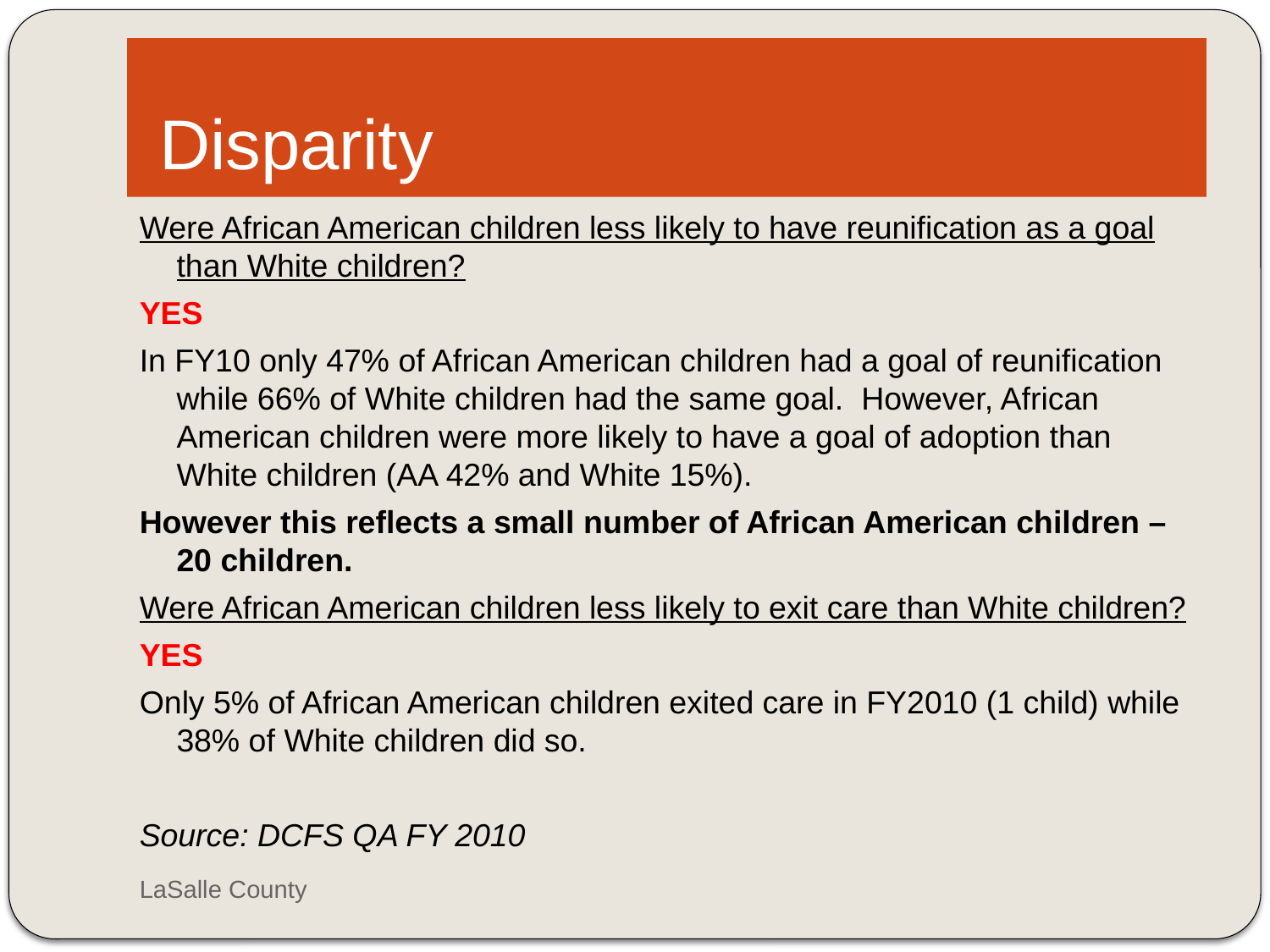

# Disparity
Were African American children less likely to have reunification as a goal than White children?
YES
In FY10 only 47% of African American children had a goal of reunification while 66% of White children had the same goal.  However, African American children were more likely to have a goal of adoption than White children (AA 42% and White 15%).
However this reflects a small number of African American children – 20 children.
Were African American children less likely to exit care than White children?
YES
Only 5% of African American children exited care in FY2010 (1 child) while 38% of White children did so.

Source: DCFS QA FY 2010

LaSalle County